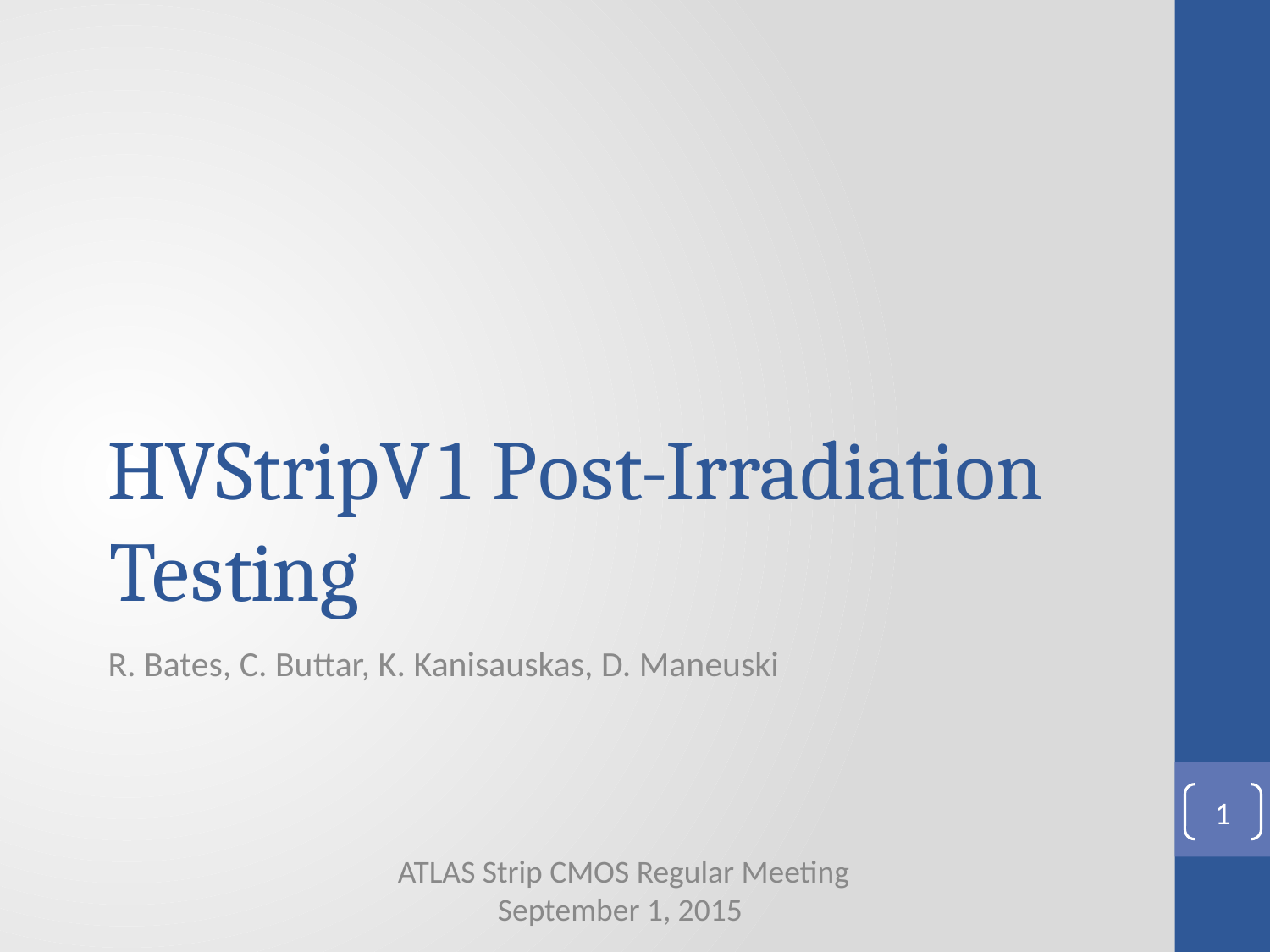

# HVStripV1 Post-Irradiation Testing
R. Bates, C. Buttar, K. Kanisauskas, D. Maneuski
1
 ATLAS Strip CMOS Regular Meeting
September 1, 2015